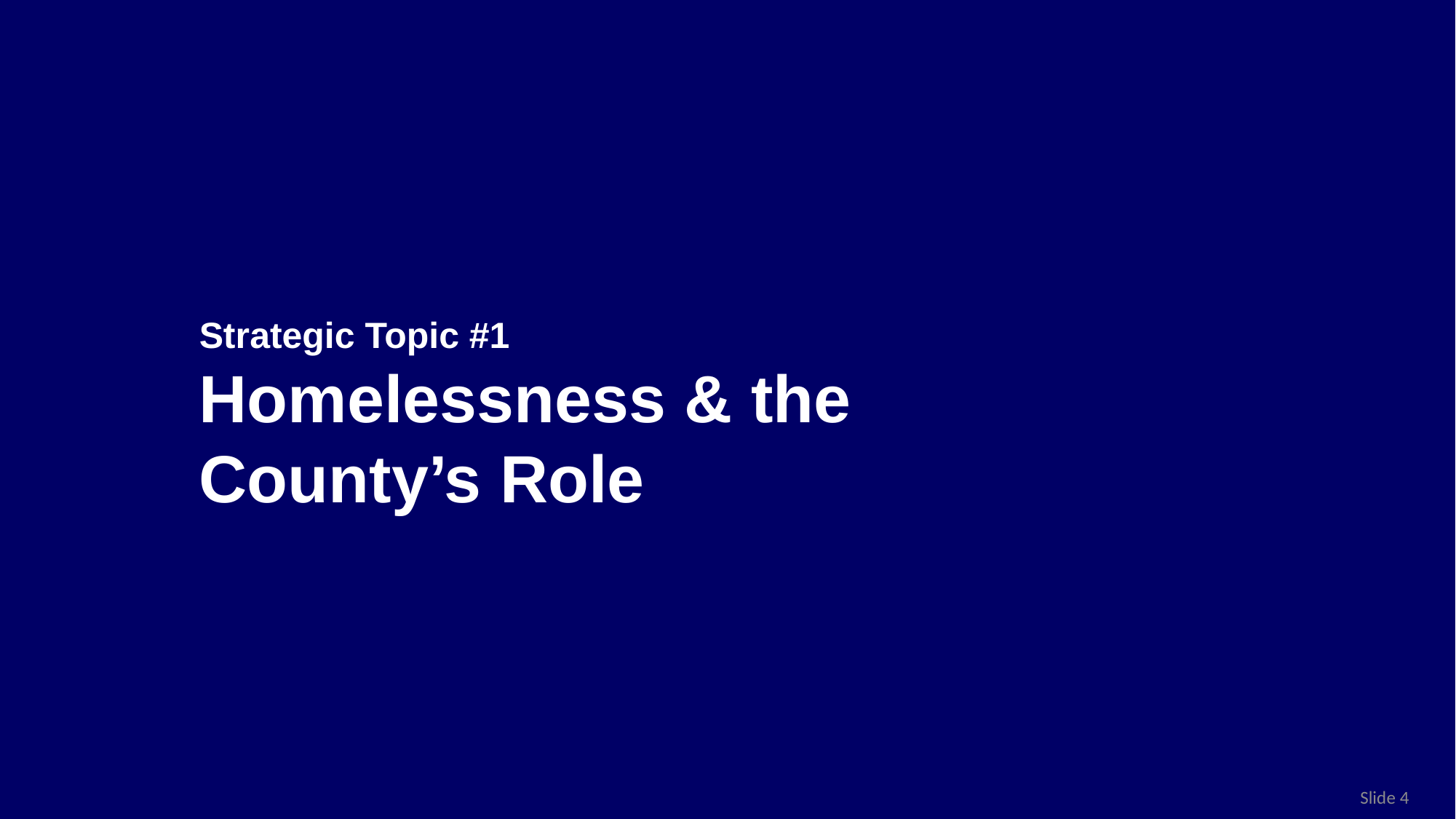

Strategic Topic #1
Homelessness & the County’s Role
Slide 4